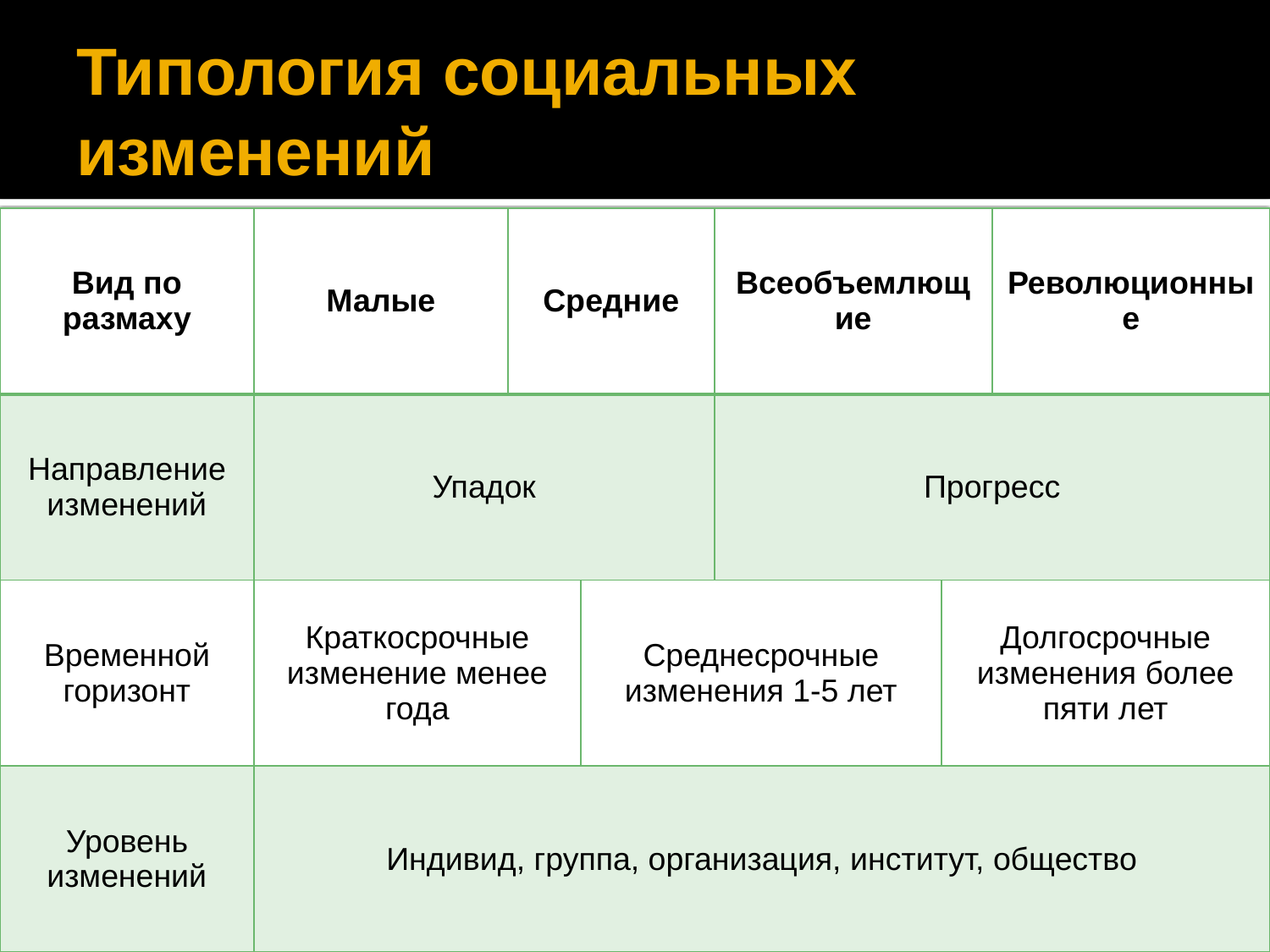

# Типология социальных изменений
| Вид по размаху | Малые | Средние |  | Всеобъемлющие |  | Революционные |
| --- | --- | --- | --- | --- | --- | --- |
| Направление изменений | Упадок |  |  | Прогресс |  |  |
| Временной горизонт | Краткосрочные изменение менее года |  | Среднесрочные изменения 1-5 лет |  | Долгосрочные изменения более пяти лет |  |
| Уровень изменений | Индивид, группа, организация, институт, общество |  |  |  |  |  |